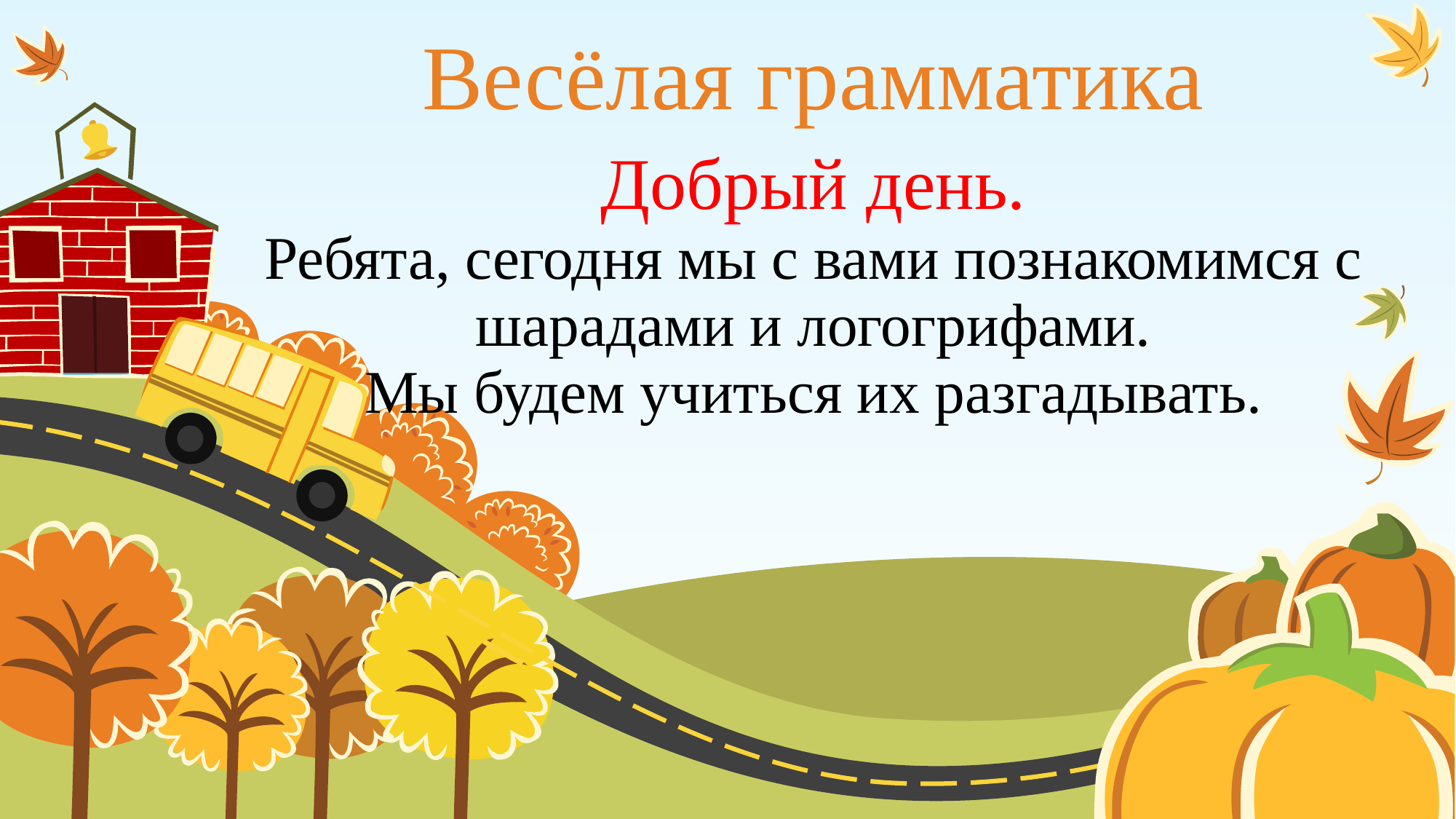

# Весёлая грамматика
Добрый день.
Ребята, сегодня мы с вами познакомимся с шарадами и логогрифами.
Мы будем учиться их разгадывать.